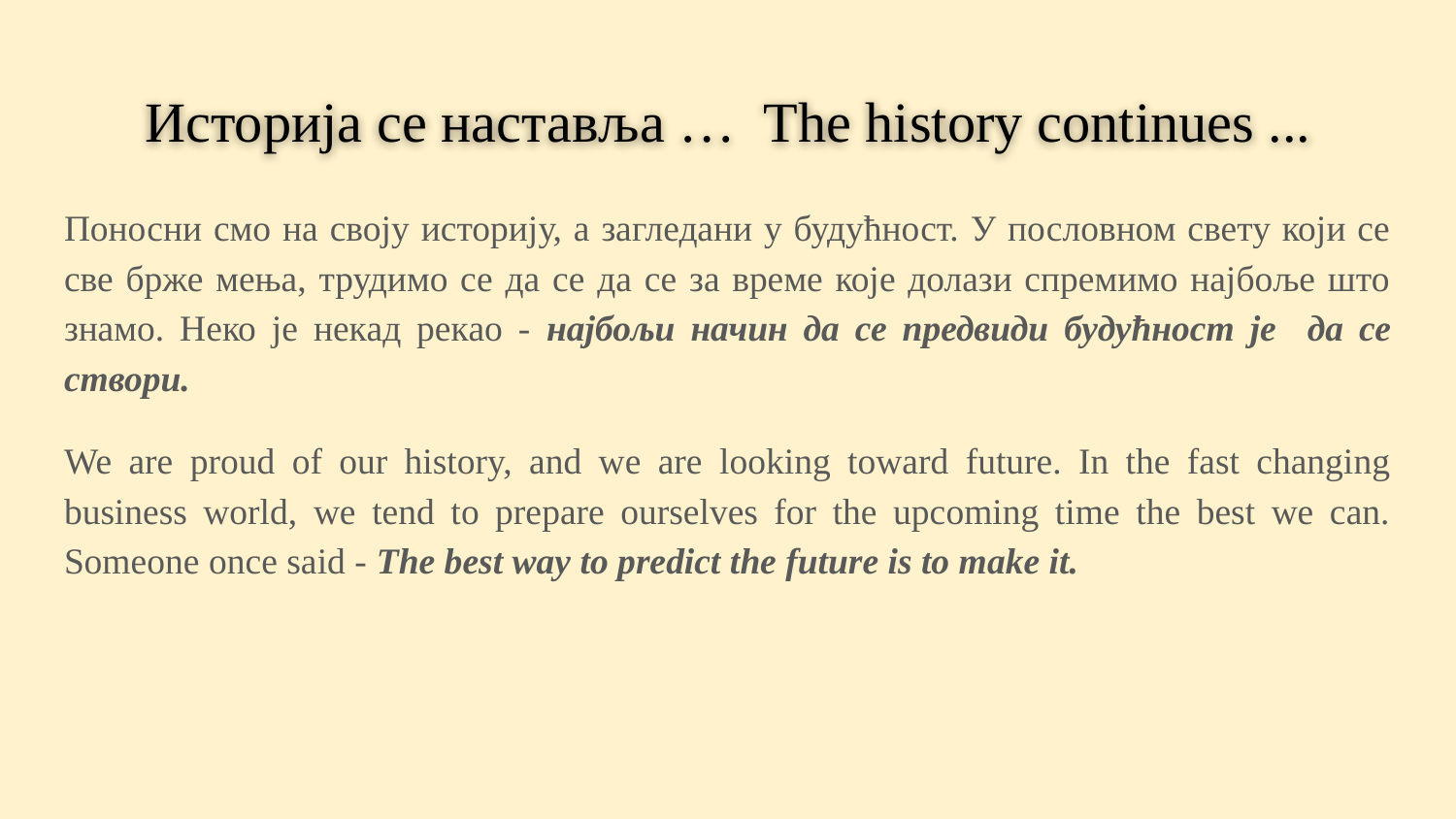

# Историја се наставља …  The history continues ...
Поносни смо на своју историју, а загледани у будућност. У пословном свету који се све брже мења, трудимо се да се да се за време које долази спремимо најбоље што знамо. Неко је некад рекао - најбољи начин да се предвиди будућност је  да се створи.
We are proud of our history, and we are looking toward future. In the fast changing business world, we tend to prepare ourselves for the upcoming time the best we can. Someone once said - The best way to predict the future is to make it.